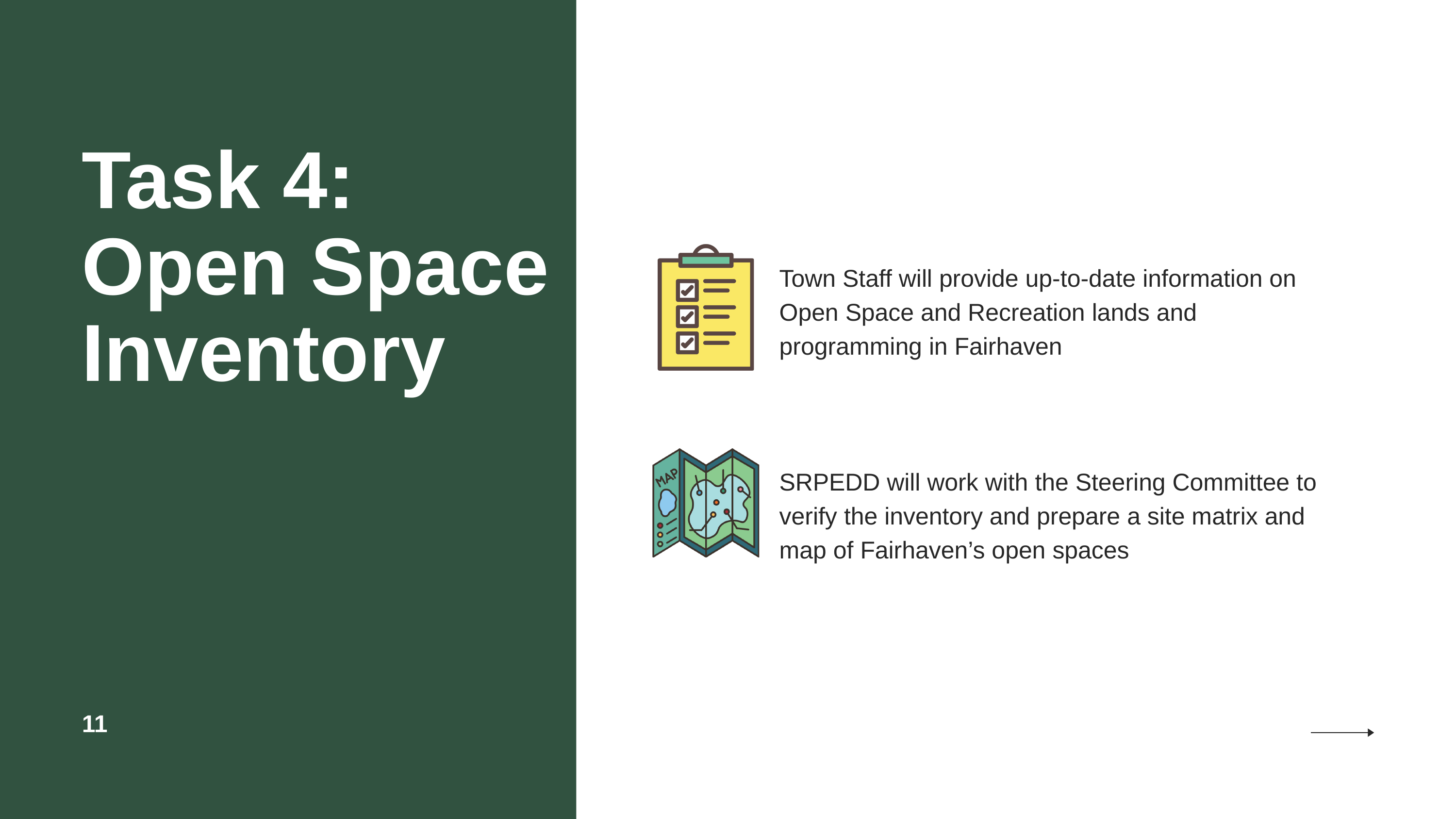

Task 4: Open Space Inventory

Town Staff will provide up-to-date information on Open Space and Recreation lands and programming in Fairhaven

SRPEDD will work with the Steering Committee to verify the inventory and prepare a site matrix and map of Fairhaven’s open spaces

11